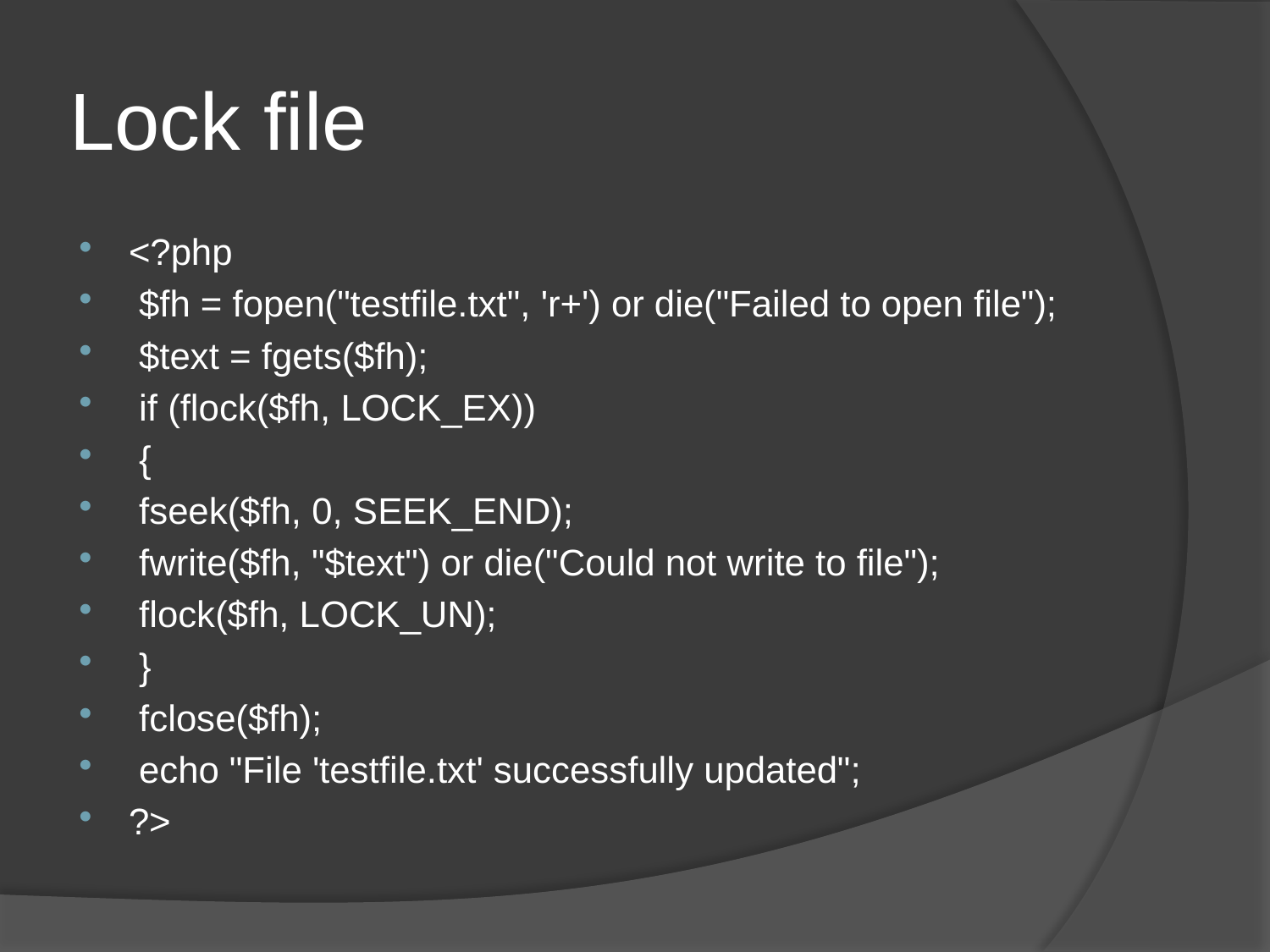

# Lock file
<?php
 $fh = fopen("testfile.txt", 'r+') or die("Failed to open file");
 $text = fgets($fh);
 if (flock($fh, LOCK_EX))
 {
 fseek($fh, 0, SEEK_END);
 fwrite($fh, "$text") or die("Could not write to file");
 flock($fh, LOCK_UN);
 }
 fclose($fh);
 echo "File 'testfile.txt' successfully updated";
?>